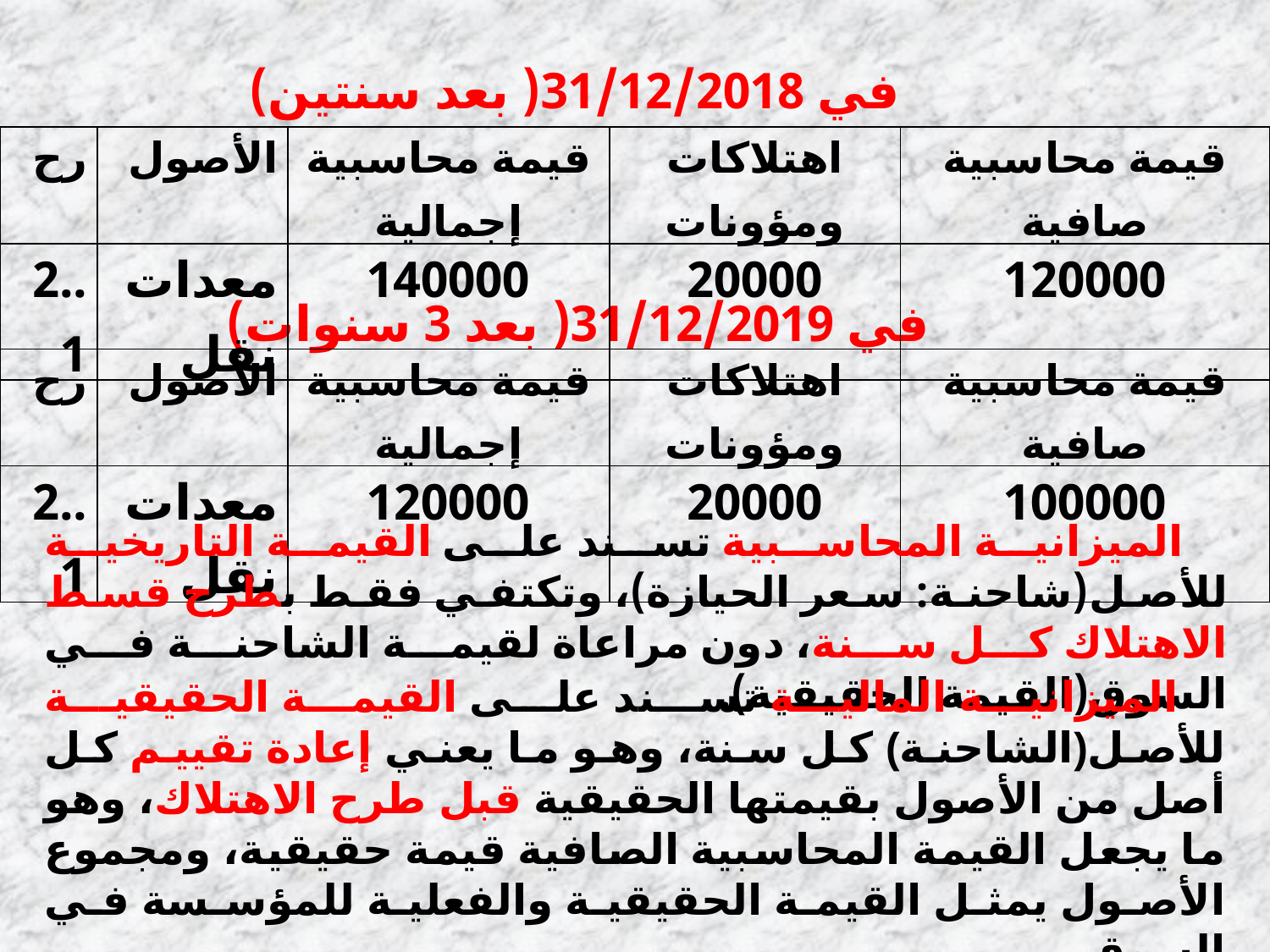

في 31/12/2018( بعد سنتين)
| رح | الأصول | قيمة محاسبية إجمالية | اهتلاكات ومؤونات | قيمة محاسبية صافية |
| --- | --- | --- | --- | --- |
| ..21 | معدات نقل | 140000 | 20000 | 120000 |
في 31/12/2019( بعد 3 سنوات)
| رح | الأصول | قيمة محاسبية إجمالية | اهتلاكات ومؤونات | قيمة محاسبية صافية |
| --- | --- | --- | --- | --- |
| ..21 | معدات نقل | 120000 | 20000 | 100000 |
    الميزانية المحاسبية تسند على القيمة التاريخية للأصل(شاحنة: سعر الحيازة)، وتكتفي فقط بطرح قسط الاهتلاك كل سنة، دون مراعاة لقيمة الشاحنة في السوق(القيمة الحقيقية).
    الميزانية المالية تسند على القيمة الحقيقية للأصل(الشاحنة) كل سنة، وهو ما يعني إعادة تقييم كل أصل من الأصول بقيمتها الحقيقية قبل طرح الاهتلاك، وهو ما يجعل القيمة المحاسبية الصافية قيمة حقيقية، ومجموع الأصول يمثل القيمة الحقيقية والفعلية للمؤسسة في السوق.